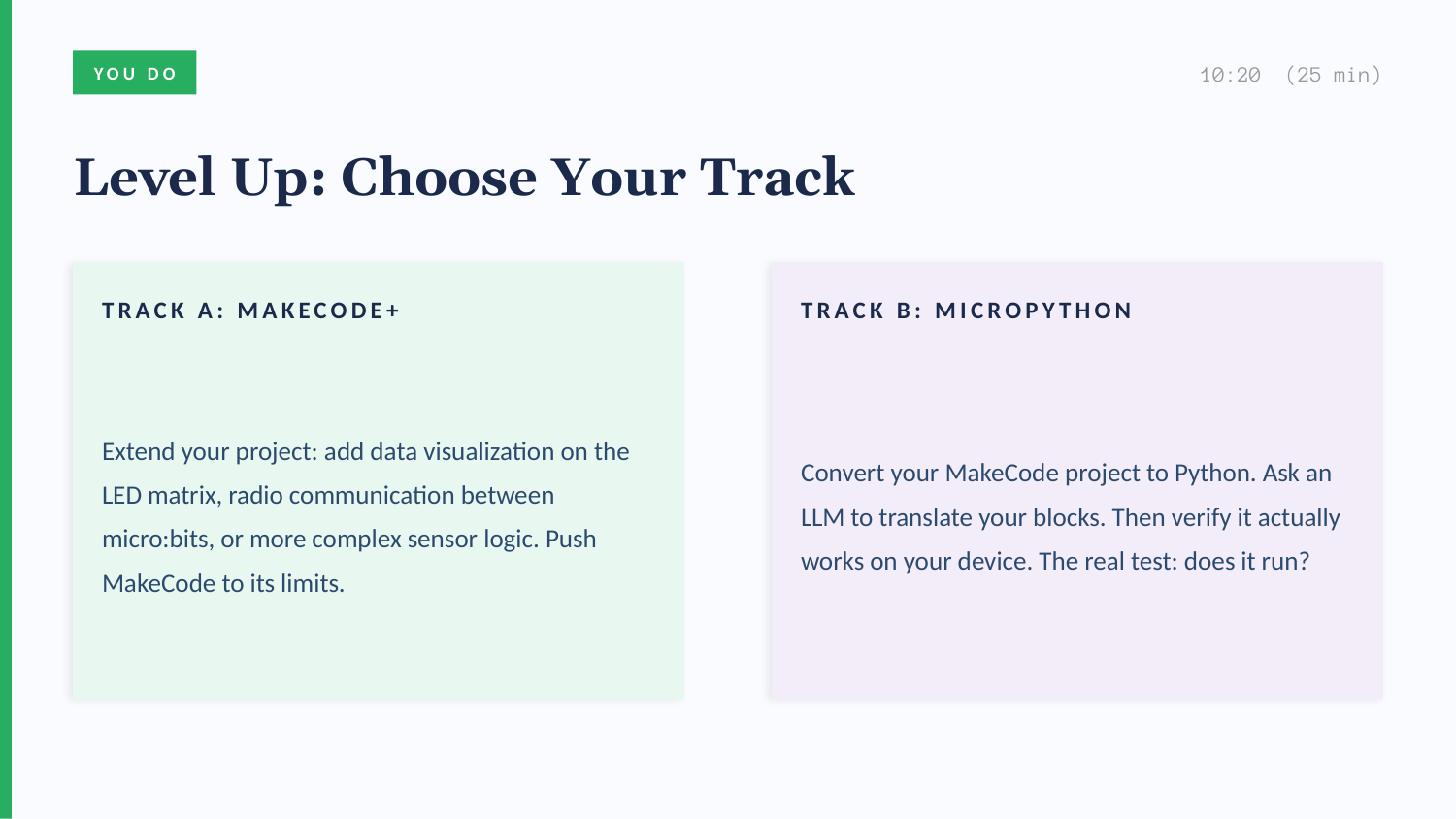

YOU DO
10:20  (25 min)
Level Up: Choose Your Track

TRACK A: MAKECODE+
TRACK B: MICROPYTHON
Extend your project: add data visualization on the LED matrix, radio communication between micro:bits, or more complex sensor logic. Push MakeCode to its limits.
Convert your MakeCode project to Python. Ask an LLM to translate your blocks. Then verify it actually works on your device. The real test: does it run?